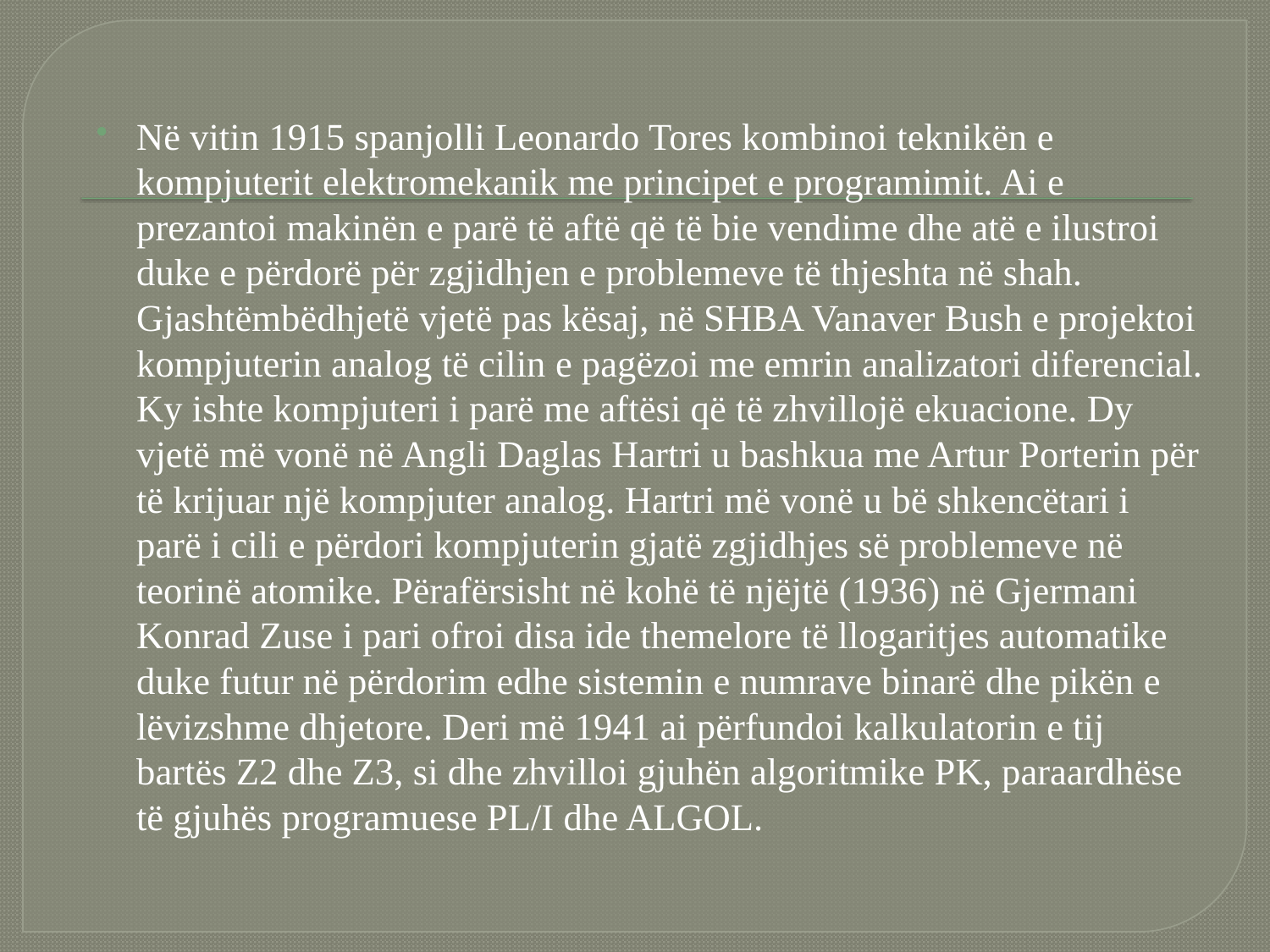

Në vitin 1915 spanjolli Leonardo Tores kombinoi teknikën e kompjuterit elektromekanik me principet e programimit. Ai e prezantoi makinën e parë të aftë që të bie vendime dhe atë e ilustroi duke e përdorë për zgjidhjen e problemeve të thjeshta në shah. Gjashtëmbëdhjetë vjetë pas kësaj, në SHBA Vanaver Bush e projektoi kompjuterin analog të cilin e pagëzoi me emrin analizatori diferencial. Ky ishte kompjuteri i parë me aftësi që të zhvillojë ekuacione. Dy vjetë më vonë në Angli Daglas Hartri u bashkua me Artur Porterin për të krijuar një kompjuter analog. Hartri më vonë u bë shkencëtari i parë i cili e përdori kompjuterin gjatë zgjidhjes së problemeve në teorinë atomike. Përafërsisht në kohë të njëjtë (1936) në Gjermani Konrad Zuse i pari ofroi disa ide themelore të llogaritjes automatike duke futur në përdorim edhe sistemin e numrave binarë dhe pikën e lëvizshme dhjetore. Deri më 1941 ai përfundoi kalkulatorin e tij bartës Z2 dhe Z3, si dhe zhvilloi gjuhën algoritmike PK, paraardhëse të gjuhës programuese PL/I dhe ALGOL.